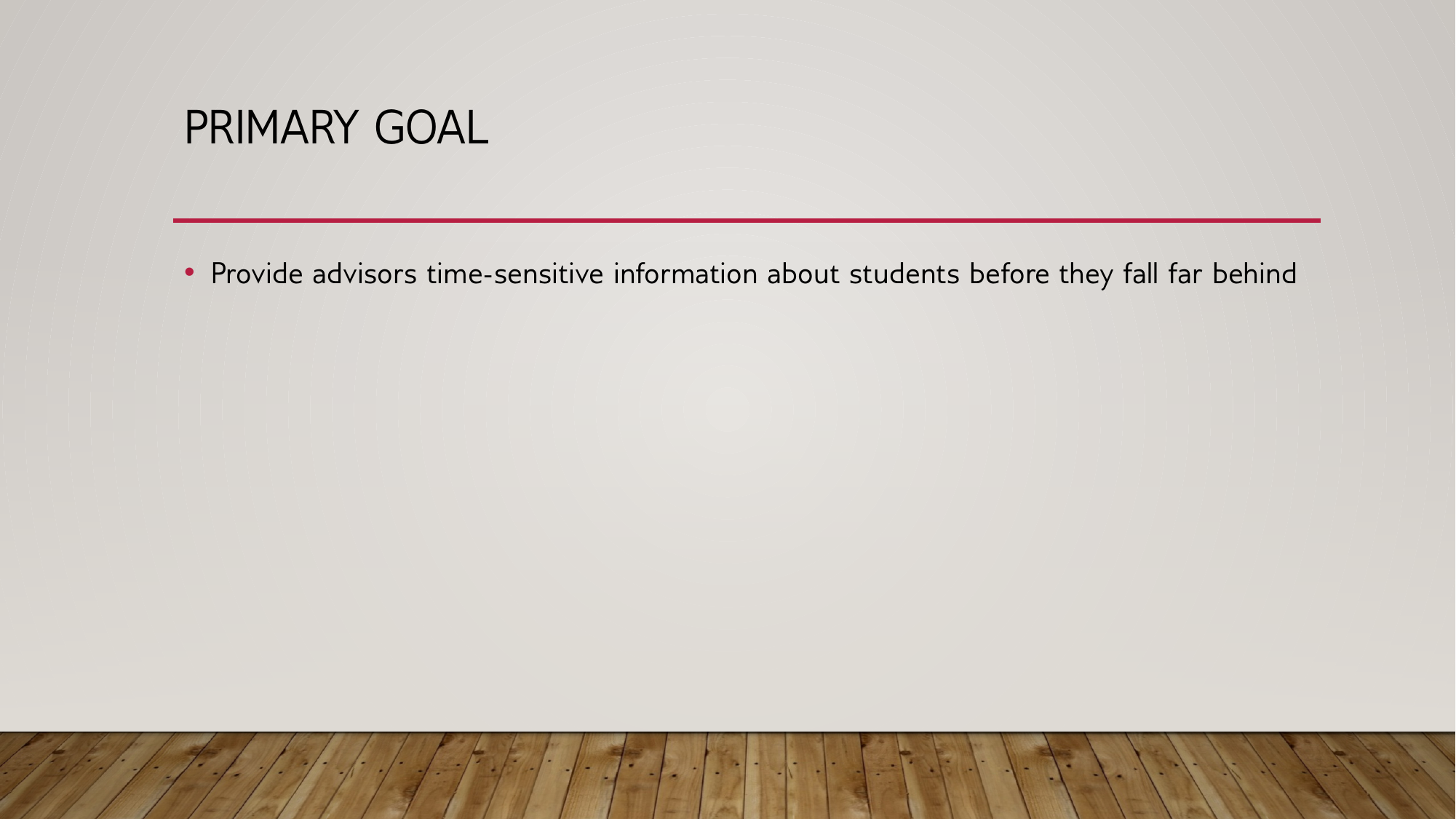

# Primary Goal
Provide advisors time-sensitive information about students before they fall far behind